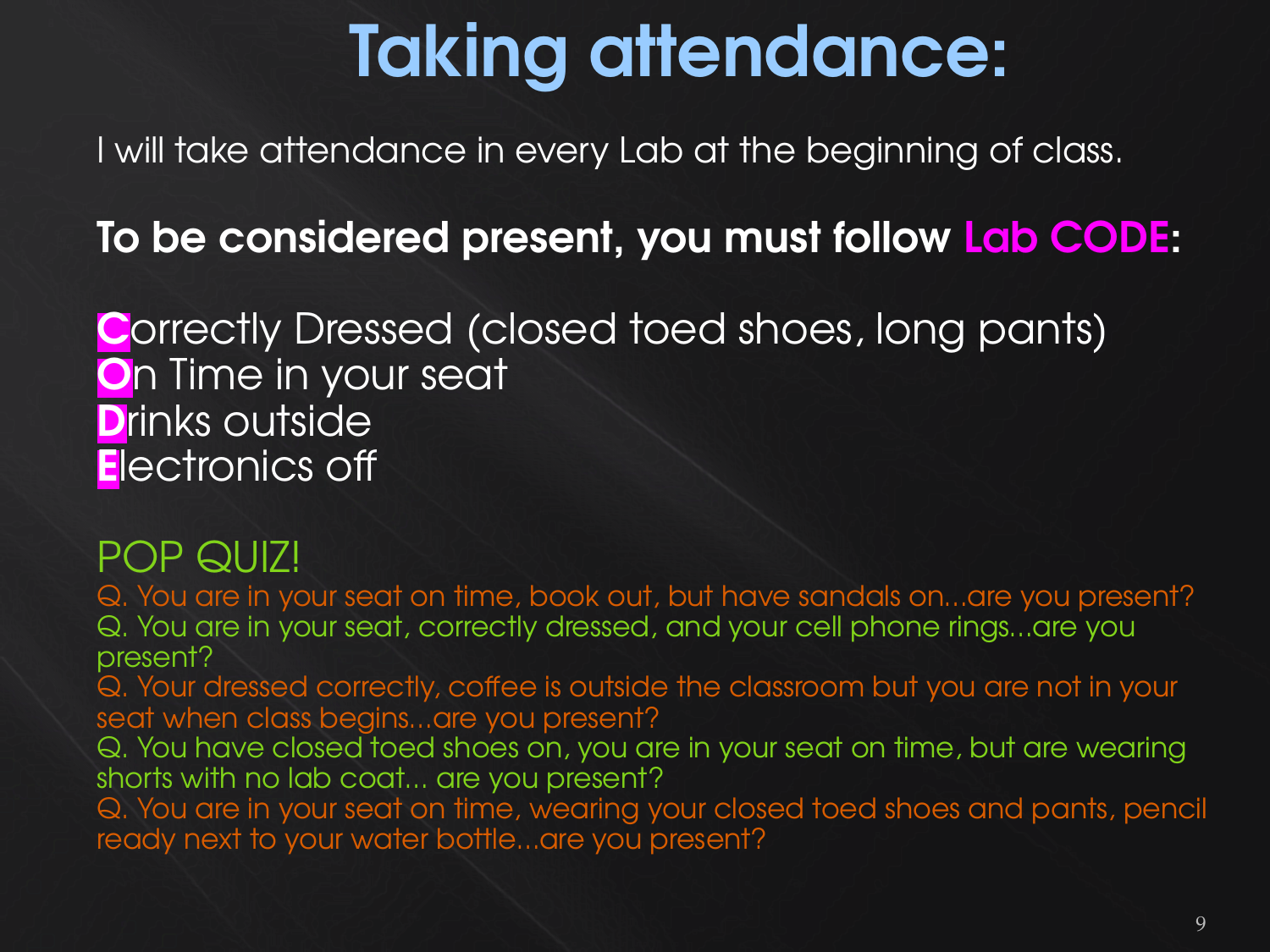

# Taking attendance:
I will take attendance in every Lab at the beginning of class.

To be considered present, you must follow Lab CODE:

Correctly Dressed (closed toed shoes, long pants)
On Time in your seat
Drinks outside
Electronics off

POP QUIZ!
Q. You are in your seat on time, book out, but have sandals on…are you present?
Q. You are in your seat, correctly dressed, and your cell phone rings…are you present?
Q. Your dressed correctly, coffee is outside the classroom but you are not in your seat when class begins…are you present?
Q. You have closed toed shoes on, you are in your seat on time, but are wearing shorts with no lab coat… are you present?
Q. You are in your seat on time, wearing your closed toed shoes and pants, pencil ready next to your water bottle…are you present?

9